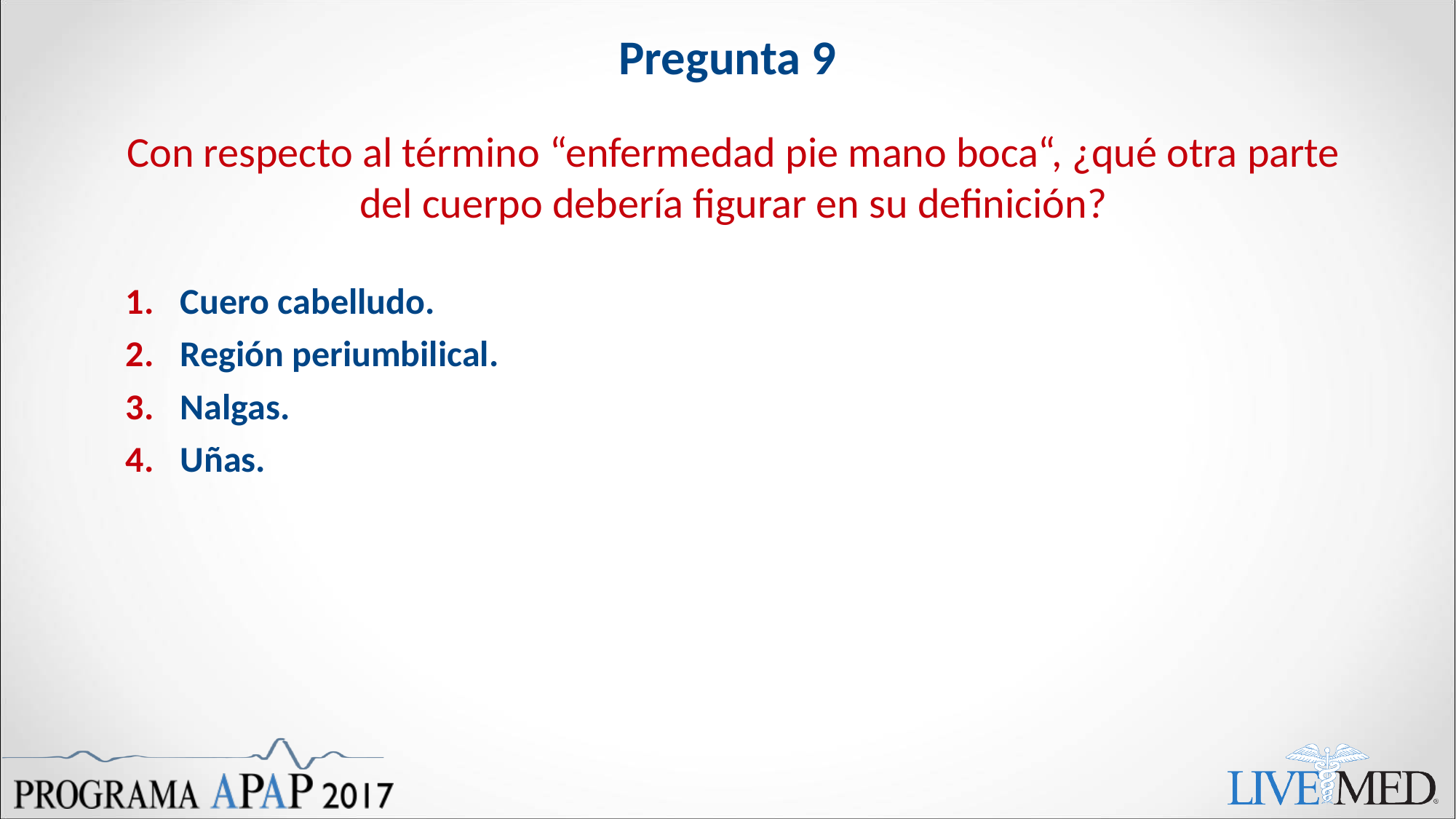

# Pregunta 9
Con respecto al término “enfermedad pie mano boca“, ¿qué otra parte del cuerpo debería figurar en su definición?
Cuero cabelludo.
Región periumbilical.
Nalgas.
Uñas.